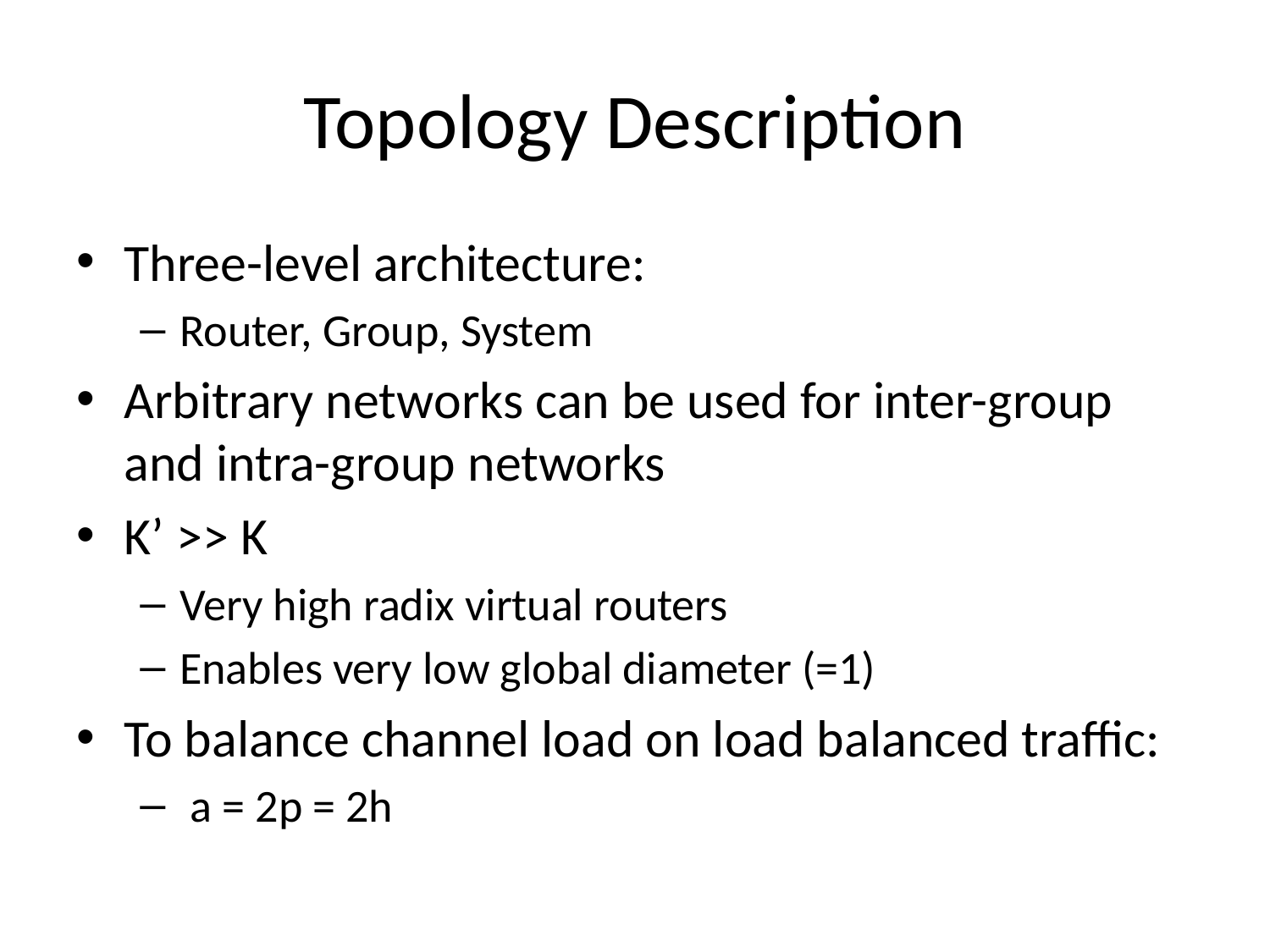

# Topology Description
Three-level architecture:
Router, Group, System
Arbitrary networks can be used for inter-group and intra-group networks
K’ >> K
Very high radix virtual routers
Enables very low global diameter (=1)
To balance channel load on load balanced traffic:
 a = 2p = 2h